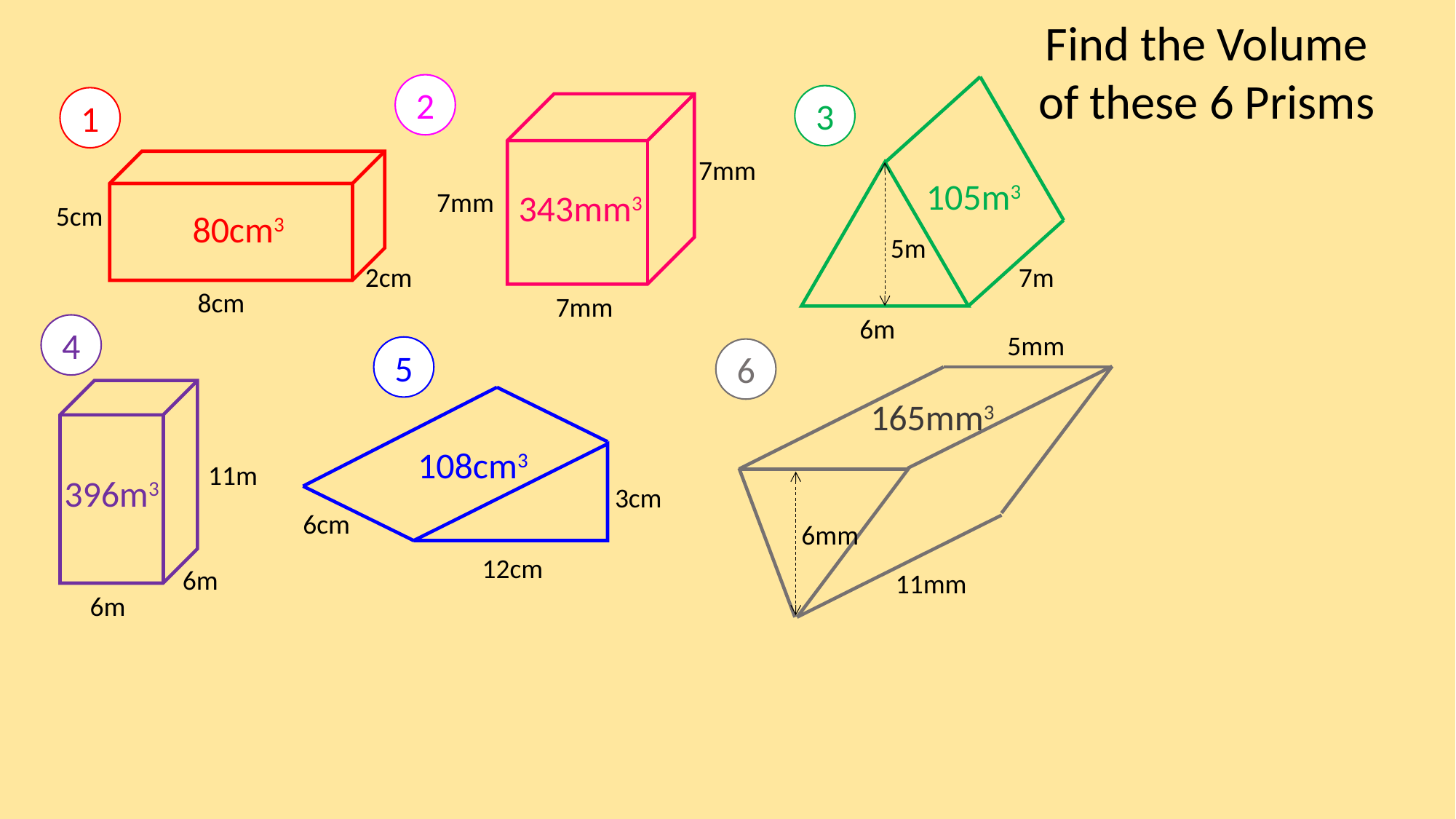

Find the Volume
of these 6 Prisms
2
3
1

7mm

105m3
7mm
343mm3
5cm
80cm3
5m
2cm
7m
8cm
7mm
6m
4
5mm
5
6

165mm3

108cm3
11m
396m3
3cm
6cm
6mm
12cm
6m
11mm
6m